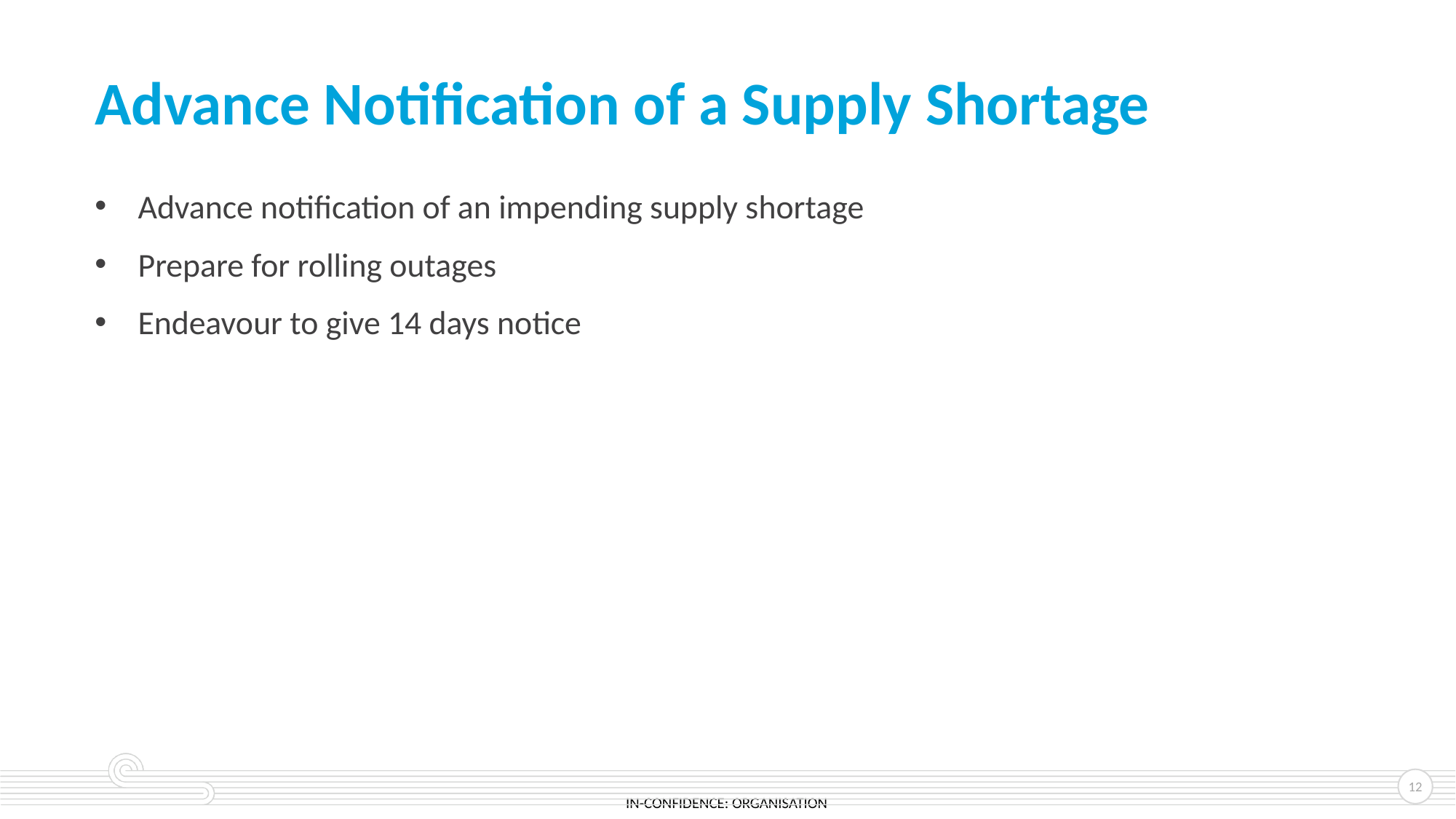

# Advance Notification of a Supply Shortage
Advance notification of an impending supply shortage
Prepare for rolling outages
Endeavour to give 14 days notice
12